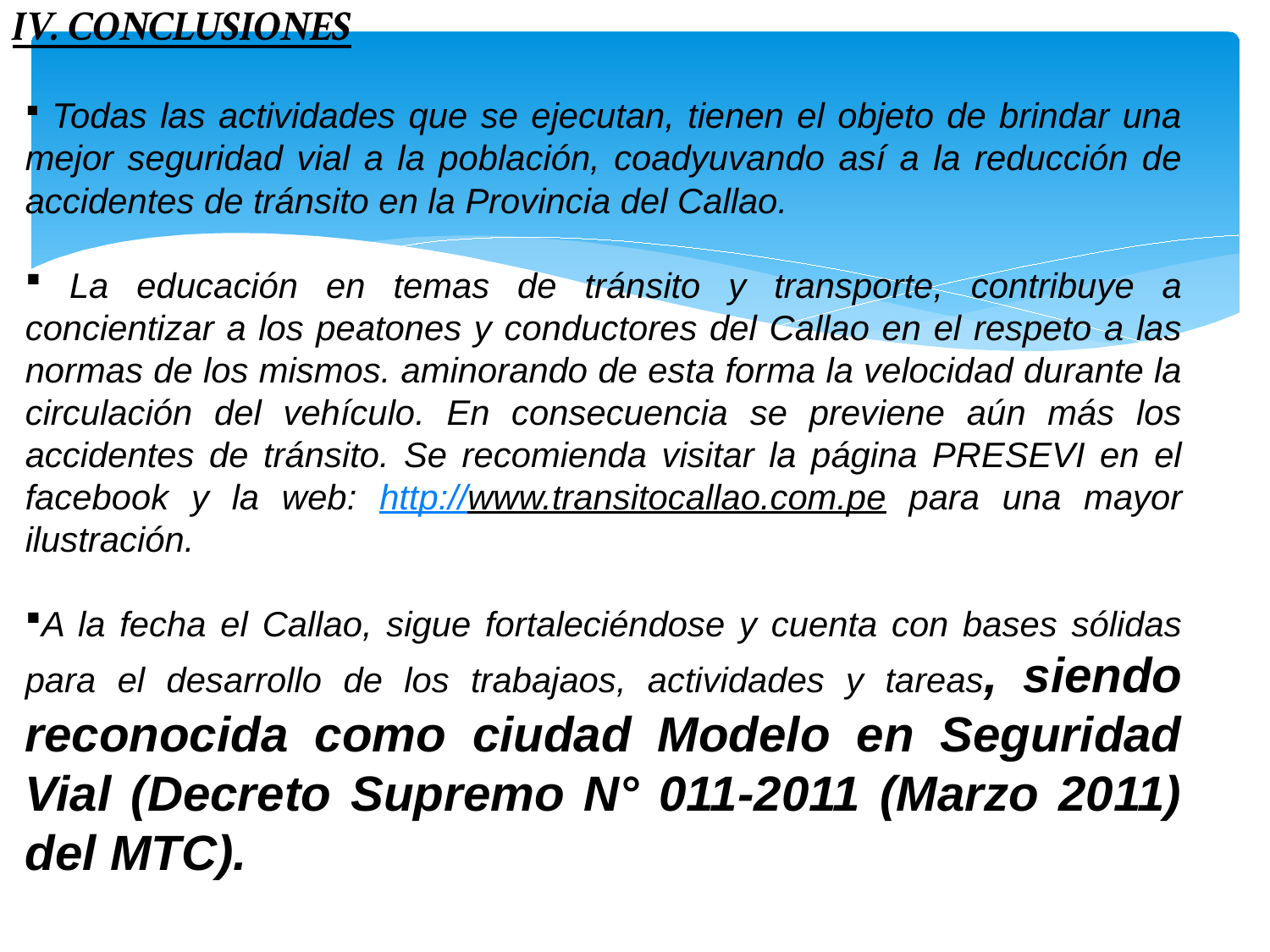

IV. CONCLUSIONES
 Todas las actividades que se ejecutan, tienen el objeto de brindar una mejor seguridad vial a la población, coadyuvando así a la reducción de accidentes de tránsito en la Provincia del Callao.

 La educación en temas de tránsito y transporte, contribuye a concientizar a los peatones y conductores del Callao en el respeto a las normas de los mismos. aminorando de esta forma la velocidad durante la circulación del vehículo. En consecuencia se previene aún más los accidentes de tránsito. Se recomienda visitar la página PRESEVI en el facebook y la web: http://www.transitocallao.com.pe para una mayor ilustración.

A la fecha el Callao, sigue fortaleciéndose y cuenta con bases sólidas para el desarrollo de los trabajaos, actividades y tareas, siendo reconocida como ciudad Modelo en Seguridad Vial (Decreto Supremo N° 011-2011 (Marzo 2011) del MTC).